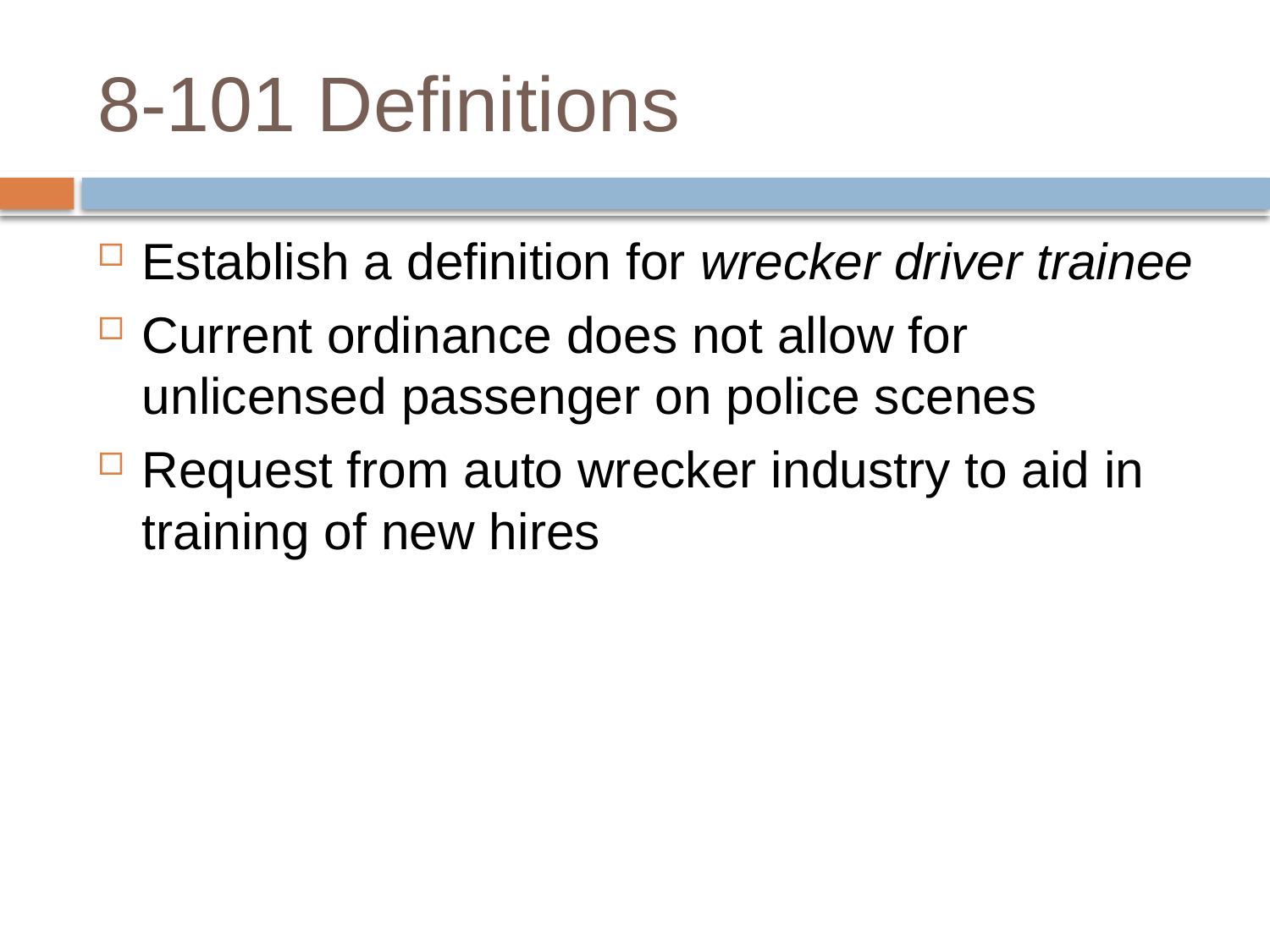

# 8-101 Definitions
Establish a definition for wrecker driver trainee
Current ordinance does not allow for unlicensed passenger on police scenes
Request from auto wrecker industry to aid in training of new hires